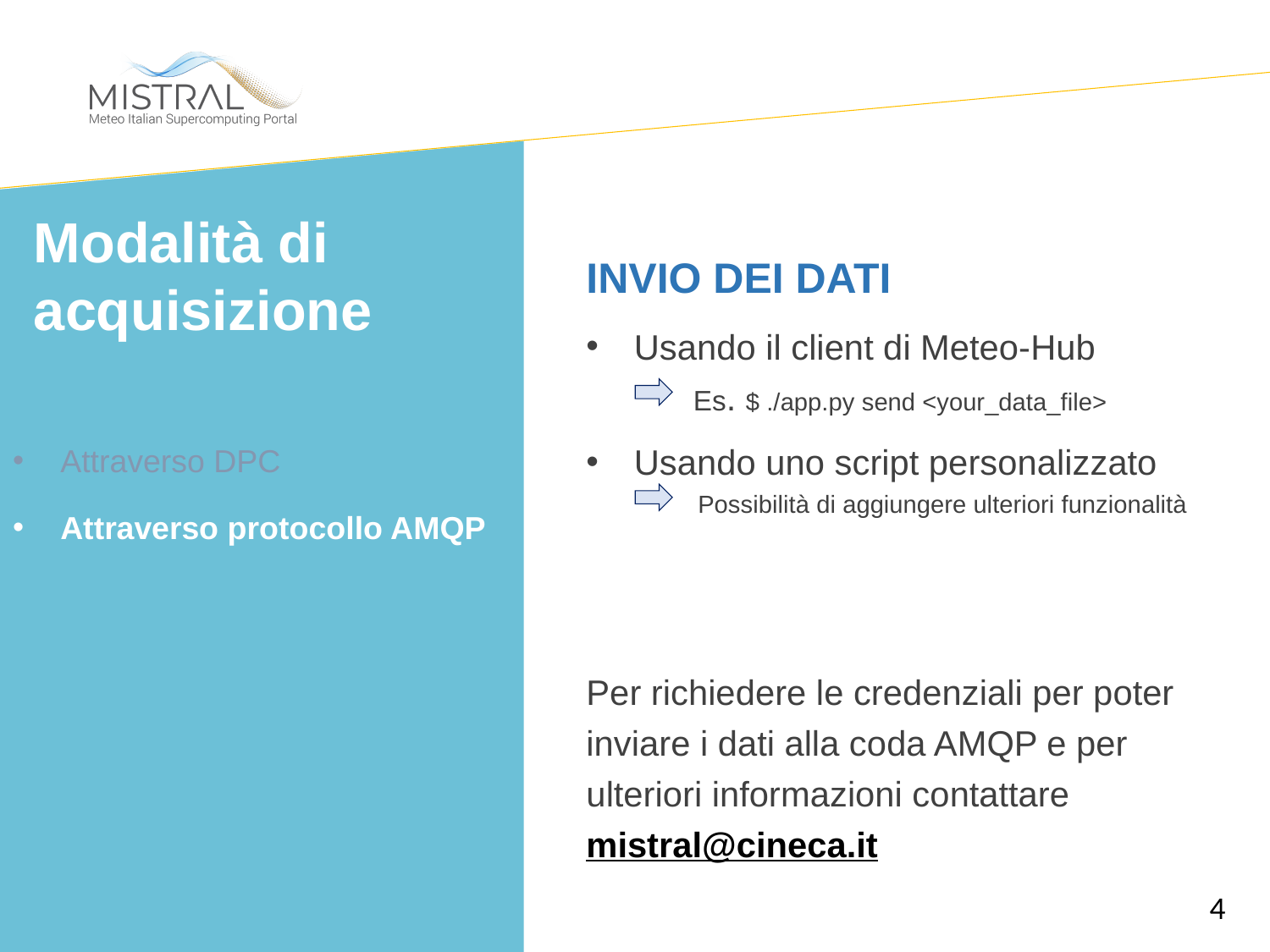

Modalità di acquisizione
INVIO DEI DATI
Usando il client di Meteo-Hub
           Es. $ ./app.py send <your_data_file>
Usando uno script personalizzato
                Possibilità di aggiungere ulteriori funzionalità

Per richiedere le credenziali per poter inviare i dati alla coda AMQP e per ulteriori informazioni contattare mistral@cineca.it

Attraverso DPC
Attraverso protocollo AMQP

                               4